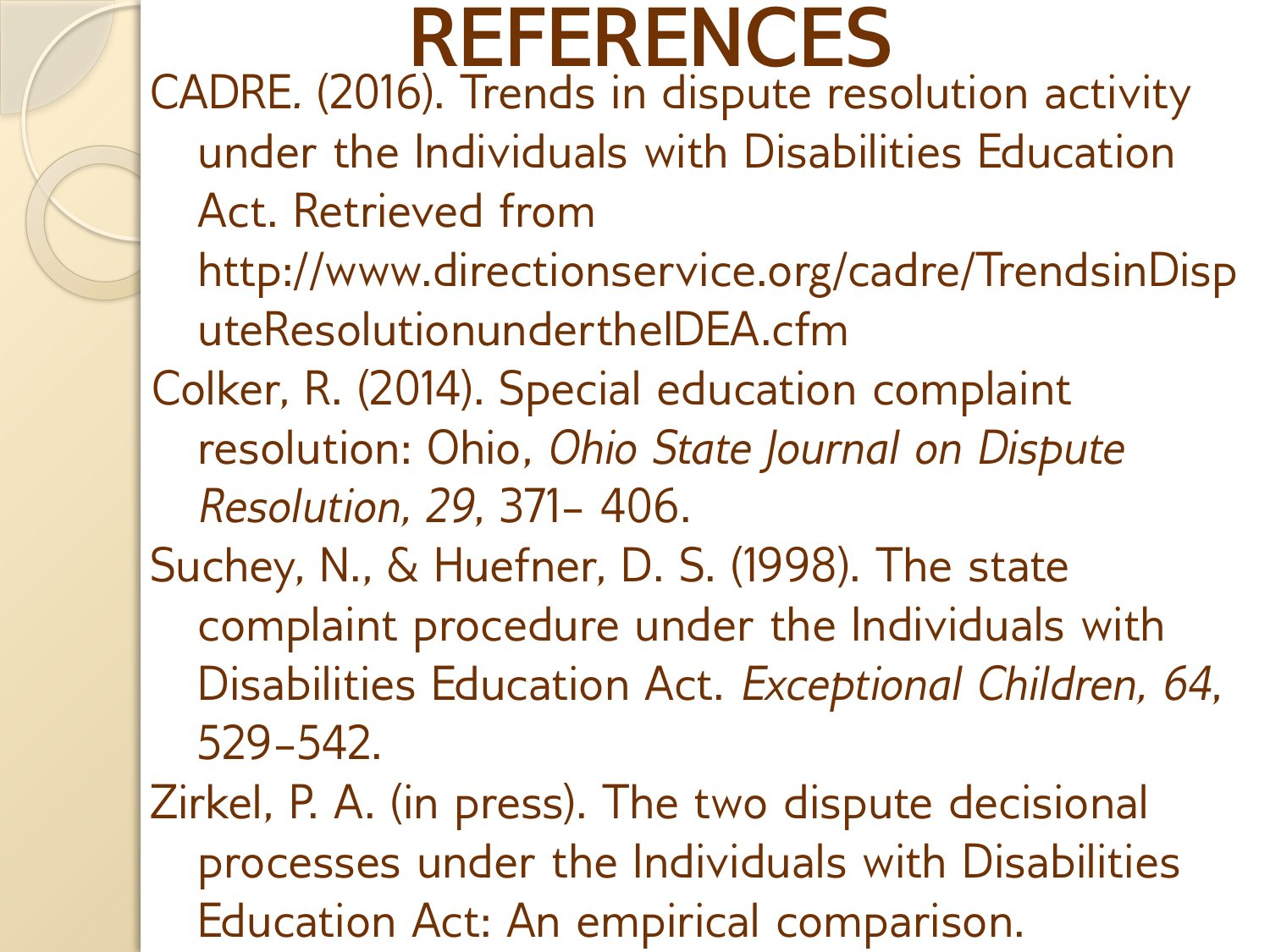

References
CADRE. (2016). Trends in dispute resolution activity under the Individuals with Disabilities Education Act. Retrieved from http://www.directionservice.org/cadre/TrendsinDisputeResolutionundertheIDEA.cfm
Colker, R. (2014). Special education complaint resolution: Ohio, Ohio State Journal on Dispute Resolution, 29, 371– 406.
Suchey, N., & Huefner, D. S. (1998). The state complaint procedure under the Individuals with Disabilities Education Act. Exceptional Children, 64, 529–542.
Zirkel, P. A. (in press). The two dispute decisional processes under the Individuals with Disabilities Education Act: An empirical comparison. Connecticut Public Interest Law Journal.